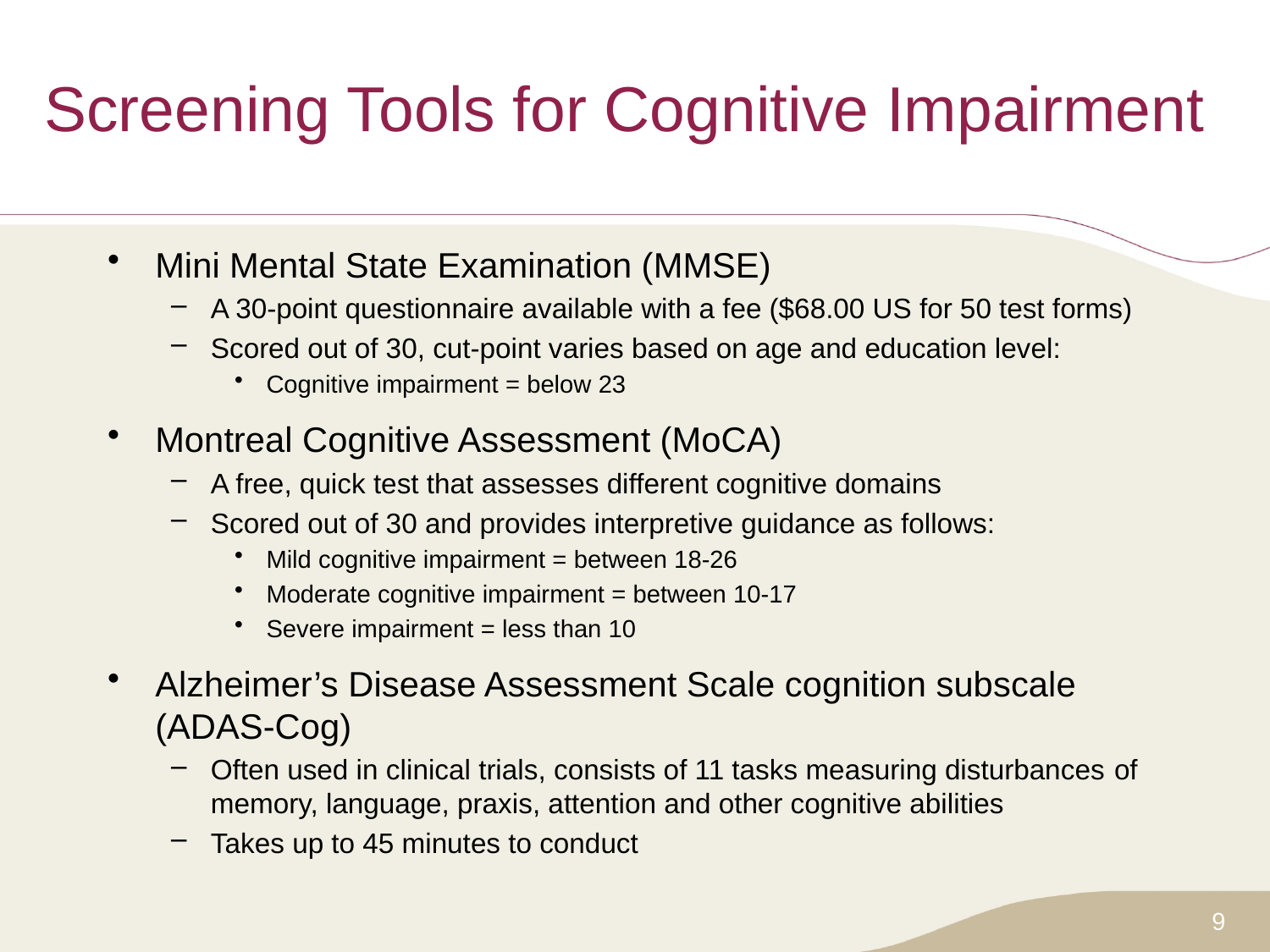

# Screening Tools for Cognitive Impairment
Mini Mental State Examination (MMSE)
A 30-point questionnaire available with a fee ($68.00 US for 50 test forms)
Scored out of 30, cut-point varies based on age and education level:
Cognitive impairment = below 23

Montreal Cognitive Assessment (MoCA)
A free, quick test that assesses different cognitive domains
Scored out of 30 and provides interpretive guidance as follows:
Mild cognitive impairment = between 18-26
Moderate cognitive impairment = between 10-17
Severe impairment = less than 10

Alzheimer’s Disease Assessment Scale cognition subscale (ADAS-Cog)
Often used in clinical trials, consists of 11 tasks measuring disturbances of memory, language, praxis, attention and other cognitive abilities
Takes up to 45 minutes to conduct

9